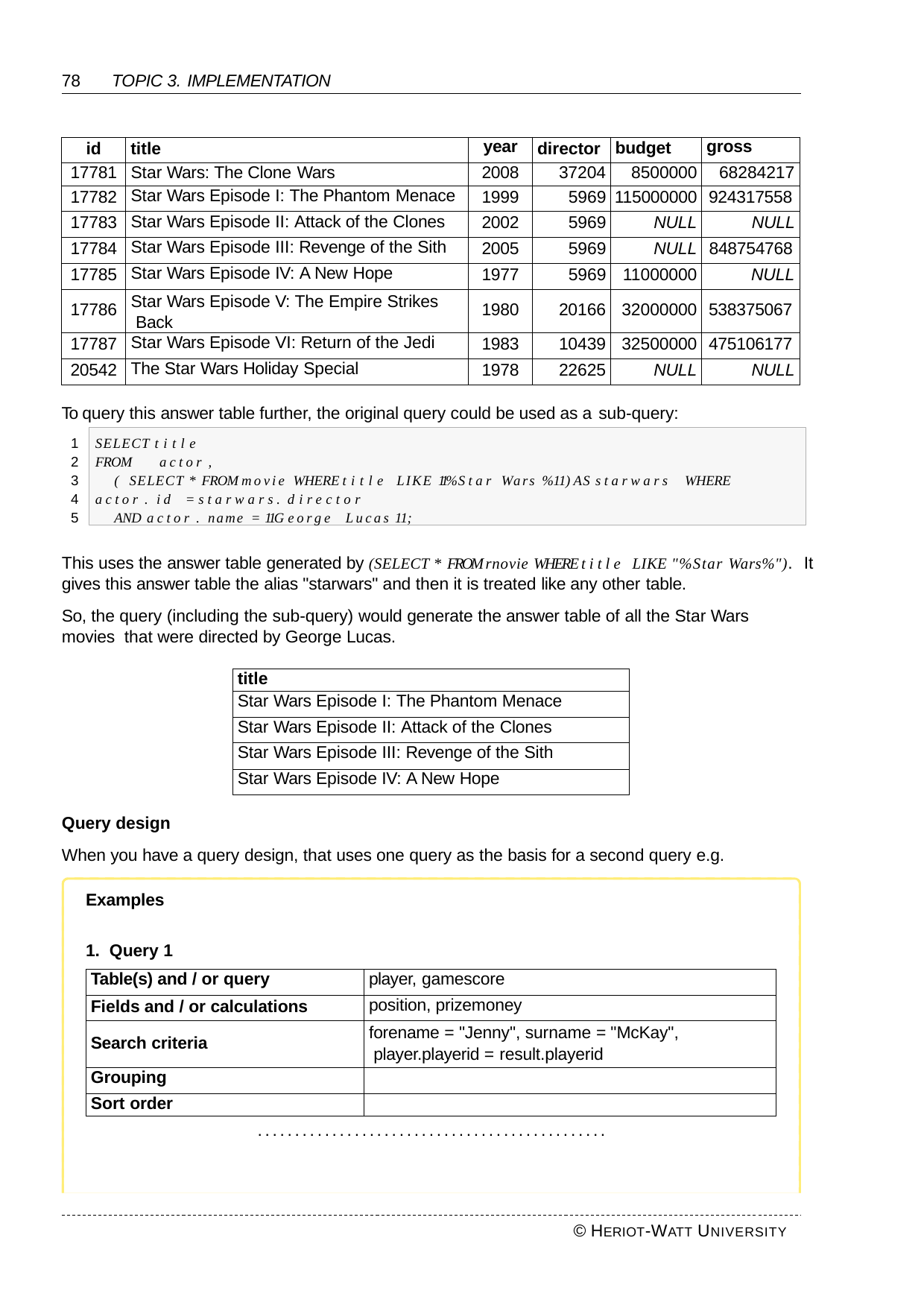

78	TOPIC 3. IMPLEMENTATION

| id | title | year | director | budget | gross |
| --- | --- | --- | --- | --- | --- |
| 17781 | Star Wars: The Clone Wars | 2008 | 37204 | 8500000 | 68284217 |
| 17782 | Star Wars Episode I: The Phantom Menace | 1999 | 5969 | 115000000 | 924317558 |
| 17783 | Star Wars Episode II: Attack of the Clones | 2002 | 5969 | NULL | NULL |
| 17784 | Star Wars Episode III: Revenge of the Sith | 2005 | 5969 | NULL | 848754768 |
| 17785 | Star Wars Episode IV: A New Hope | 1977 | 5969 | 11000000 | NULL |
| 17786 | Star Wars Episode V: The Empire Strikes Back | 1980 | 20166 | 32000000 | 538375067 |
| 17787 | Star Wars Episode VI: Return of the Jedi | 1983 | 10439 | 32500000 | 475106177 |
| 20542 | The Star Wars Holiday Special | 1978 | 22625 | NULL | NULL |
To query this answer table further, the original query could be used as a sub-query:
SELECT title  FROM	actor ,
( SELECT * FROM movie WHERE title LIKE 11% Star Wars %11) AS starwars  WHERE actor . id = starwars. d irector
AND actor . name = 11G eorge Lucas 11;
1
2
3
4
5
This uses the answer table generated by (SELECT * FROM rnovie WHERE title LIKE "%Star Wars%").  It gives this answer table the alias "starwars" and then it is treated like any other table.
So, the query (including the sub-query) would generate the answer table of all the Star Wars movies  that were directed by George Lucas.
| title |
| --- |
| Star Wars Episode I: The Phantom Menace |
| Star Wars Episode II: Attack of the Clones |
| Star Wars Episode III: Revenge of the Sith |
| Star Wars Episode IV: A New Hope |
Query design
When you have a query design, that uses one query as the basis for a second query e.g.

Examples

1.  Query 1

| Table(s) and / or query | player, gamescore |
| --- | --- |
| Fields and / or calculations | position, prizemoney |
| Search criteria | forename = "Jenny", surname = "McKay", player.playerid = result.playerid |
| Grouping |  |
| Sort order |  |
...............................................

© HERIOT-WATT UNIVERSITY